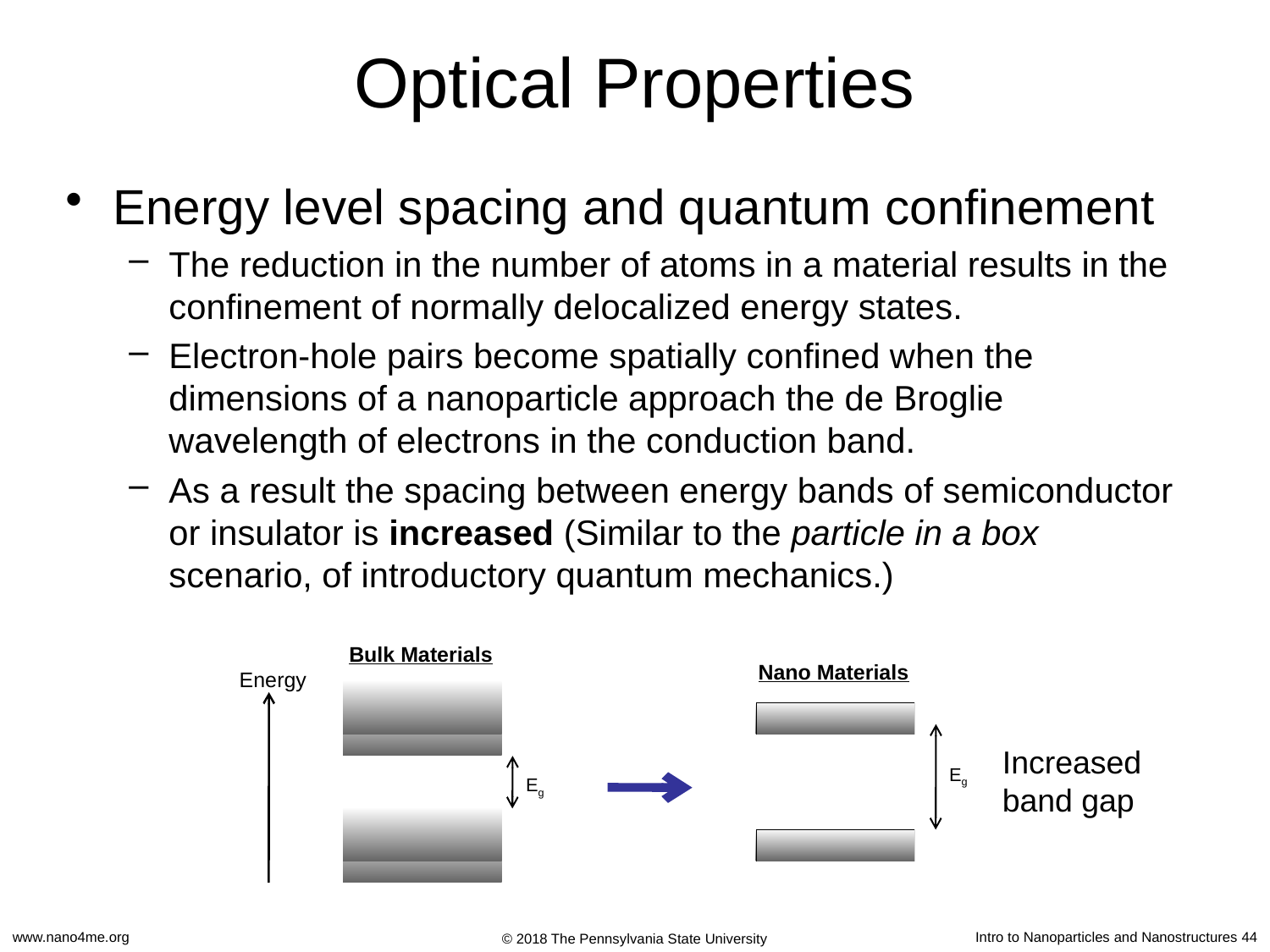

# Optical Properties
Energy level spacing and quantum confinement
The reduction in the number of atoms in a material results in the confinement of normally delocalized energy states.
Electron-hole pairs become spatially confined when the dimensions of a nanoparticle approach the de Broglie wavelength of electrons in the conduction band.
As a result the spacing between energy bands of semiconductor or insulator is increased (Similar to the particle in a box scenario, of introductory quantum mechanics.)
Bulk Materials
Nano Materials
Energy

Eg
Eg

Increased band gap